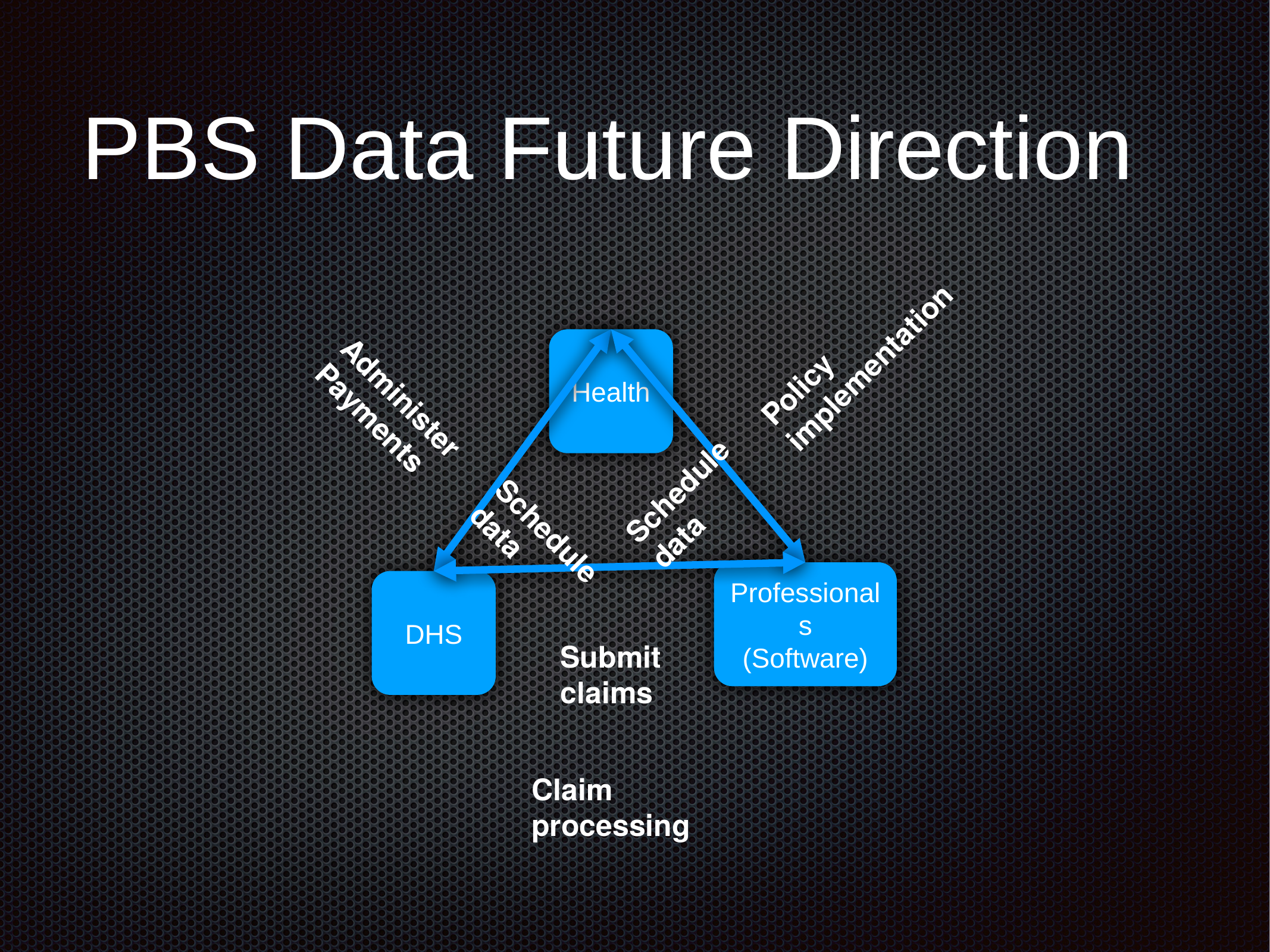

# PBS Data Future Direction
Policy
implementation
Health
Administer
Payments
Schedule
data
Schedule
data
Professionals
(Software)
DHS
Submit
claims
Claim
processing